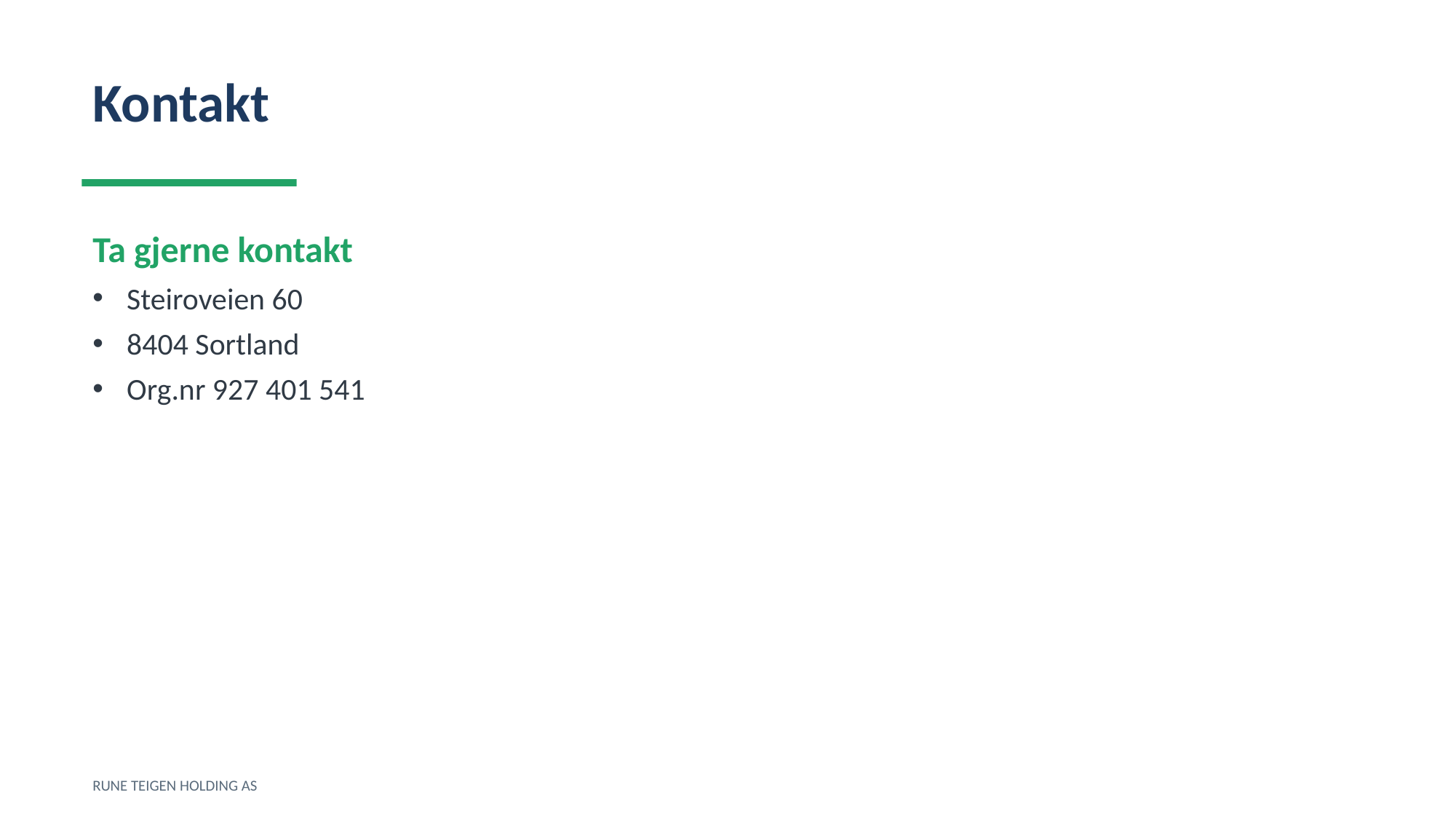

Kontakt

Ta gjerne kontakt
Steiroveien 60
8404 Sortland
Org.nr 927 401 541
RUNE TEIGEN HOLDING AS